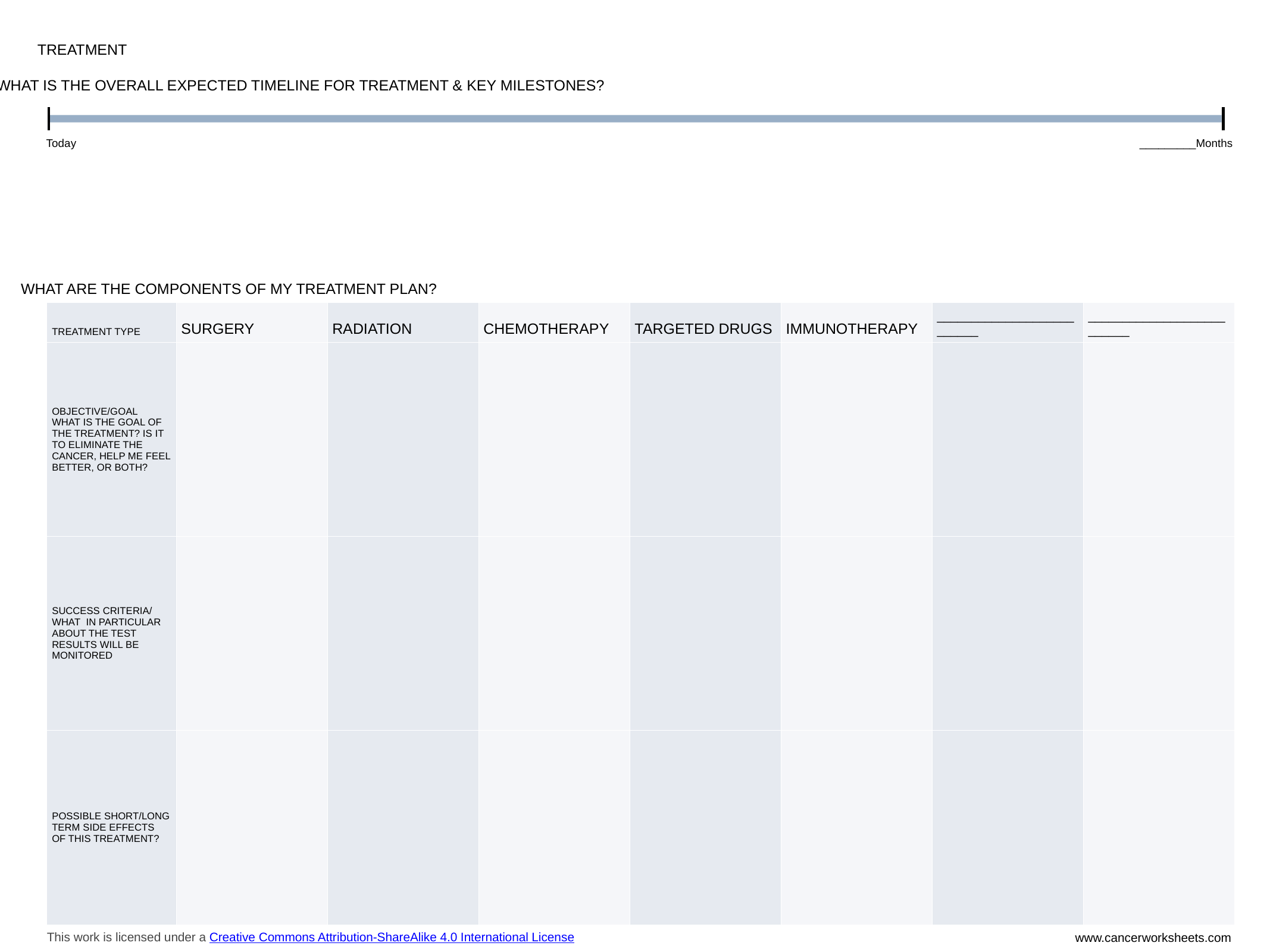

TREATMENT
WHAT IS THE OVERALL EXPECTED TIMELINE FOR TREATMENT & KEY MILESTONES?

Today
_________Months
WHAT ARE THE COMPONENTS OF MY TREATMENT PLAN?
| TREATMENT TYPE | SURGERY | RADIATION | CHEMOTHERAPY | TARGETED DRUGS | IMMUNOTHERAPY | \_\_\_\_\_\_\_\_\_\_\_\_\_\_\_\_\_\_\_\_\_\_\_\_\_\_ | \_\_\_\_\_\_\_\_\_\_\_\_\_\_\_\_\_\_\_\_\_\_\_\_\_\_ |
| --- | --- | --- | --- | --- | --- | --- | --- |
| OBJECTIVE/GOAL What is the goal of the treatment? Is it to eliminate the cancer, help me feel better, or both? |  |  |  |  |  |  |  |
| SUCCESS CRITERIA/ What in particular about the test results will be monitored |  |  |  |  |  |  |  |
| POSSIBLE SHORT/LONG TERM SIDE EFFECTS OF THIS TREATMENT? |  |  |  |  |  |  |  |